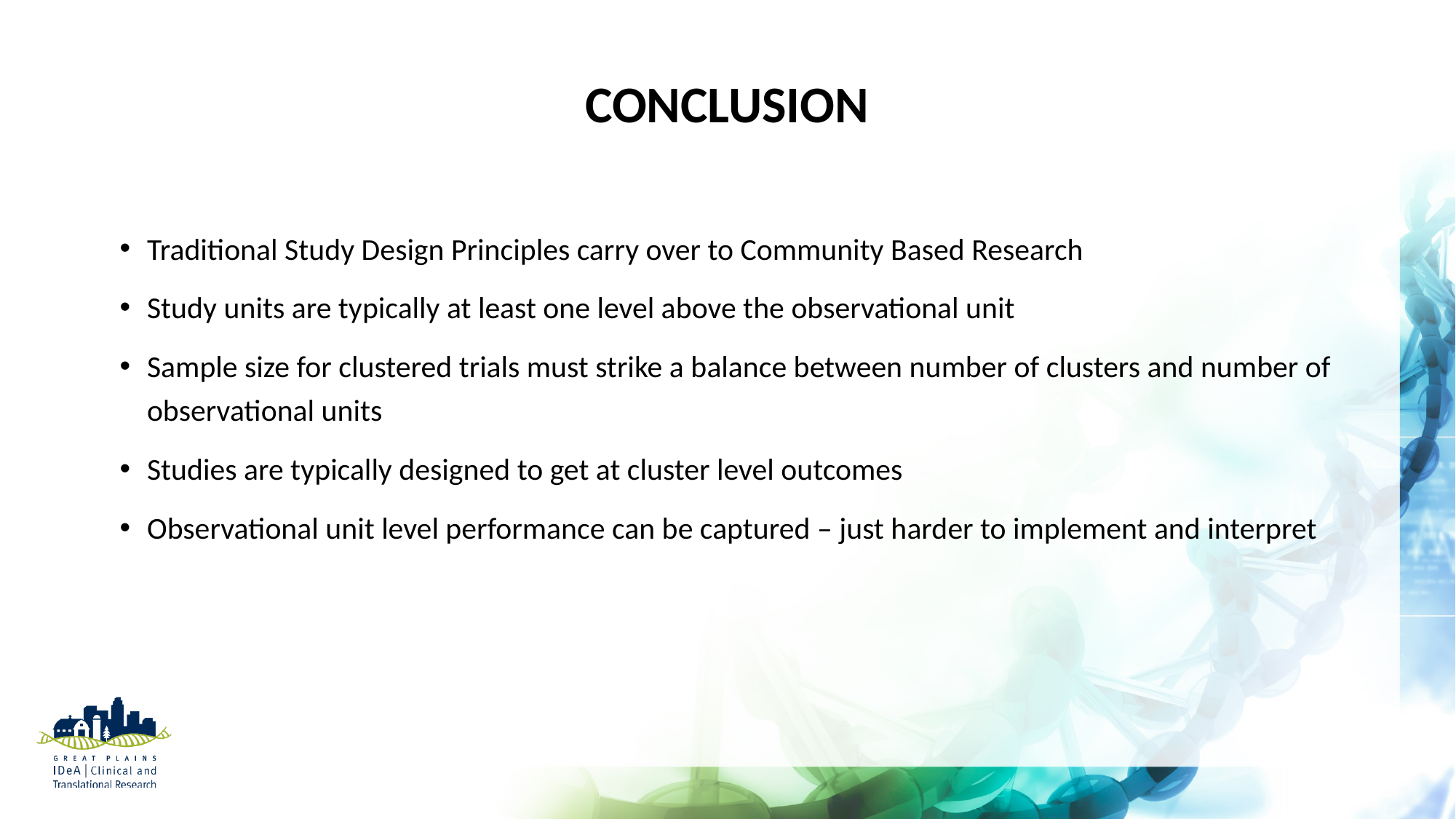

# Conclusion
Traditional Study Design Principles carry over to Community Based Research
Study units are typically at least one level above the observational unit
Sample size for clustered trials must strike a balance between number of clusters and number of observational units
Studies are typically designed to get at cluster level outcomes
Observational unit level performance can be captured – just harder to implement and interpret